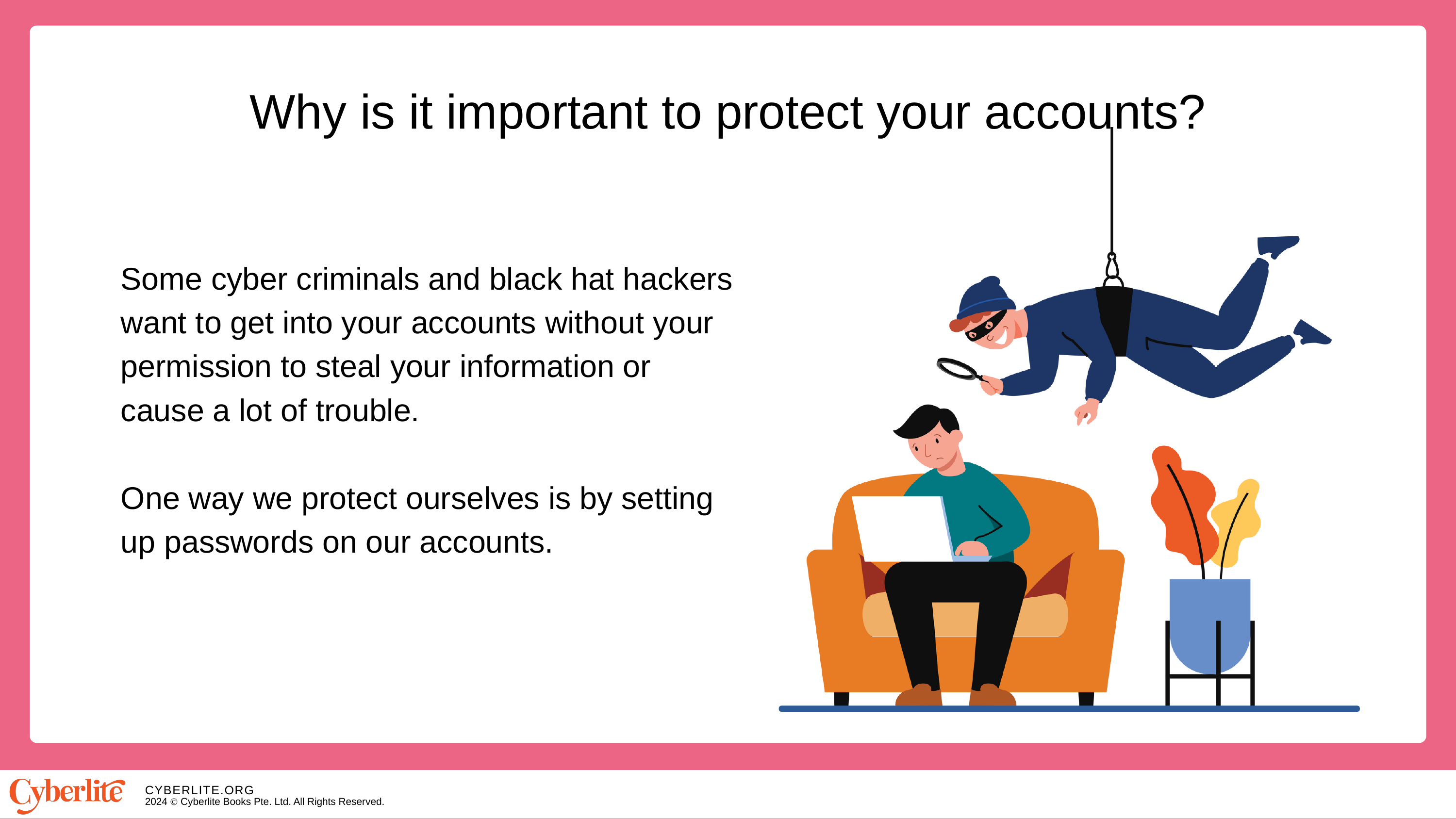

Why is it important to protect your accounts?

Some cyber criminals and black hat hackers want to get into your accounts without your permission to steal your information or cause a lot of trouble.

One way we protect ourselves is by setting up passwords on our accounts.